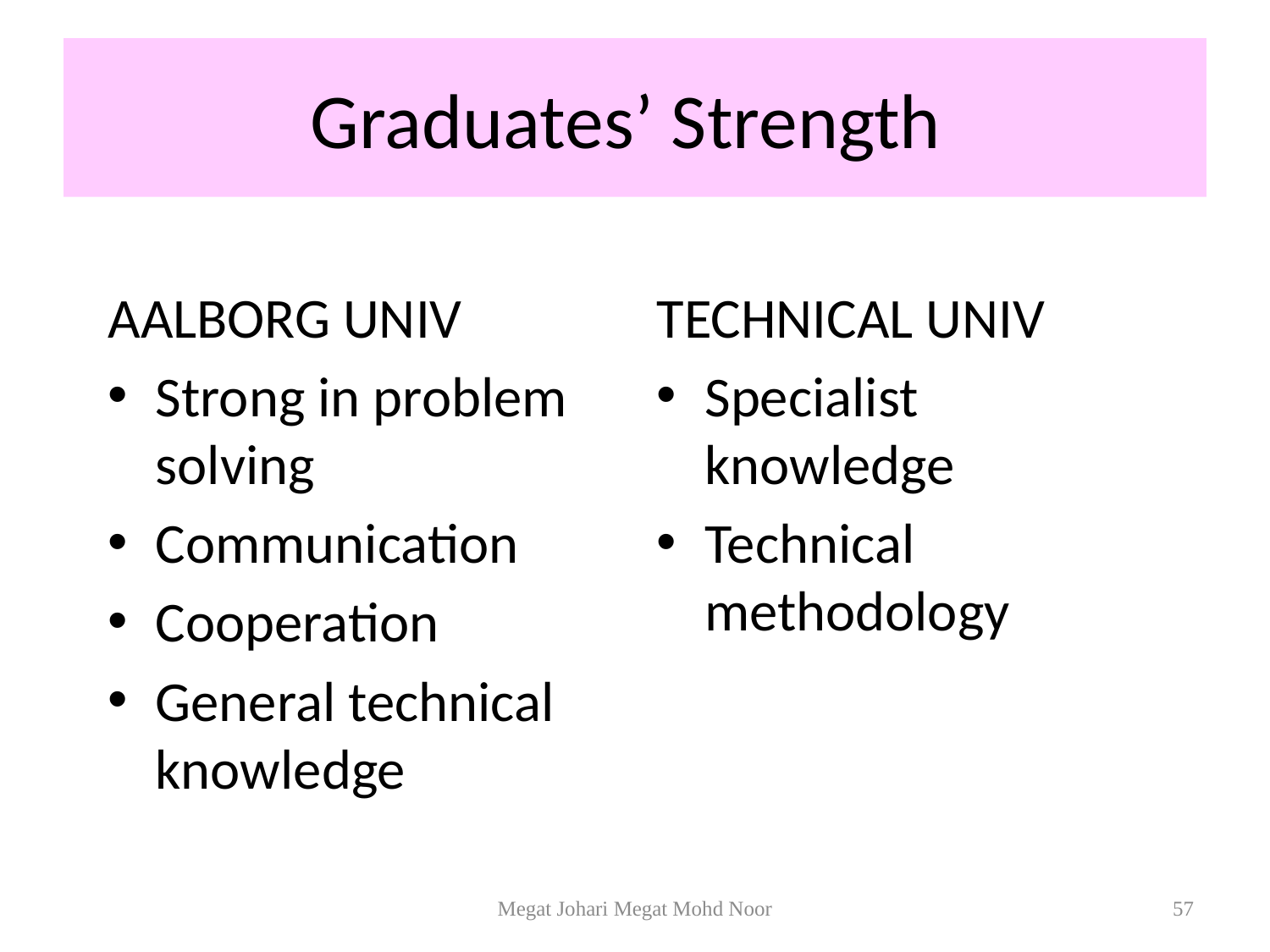

# Graduates’ Strength
AALBORG UNIV
Strong in problem solving
Communication
Cooperation
General technical knowledge
TECHNICAL UNIV
Specialist knowledge
Technical methodology
Megat Johari Megat Mohd Noor
57